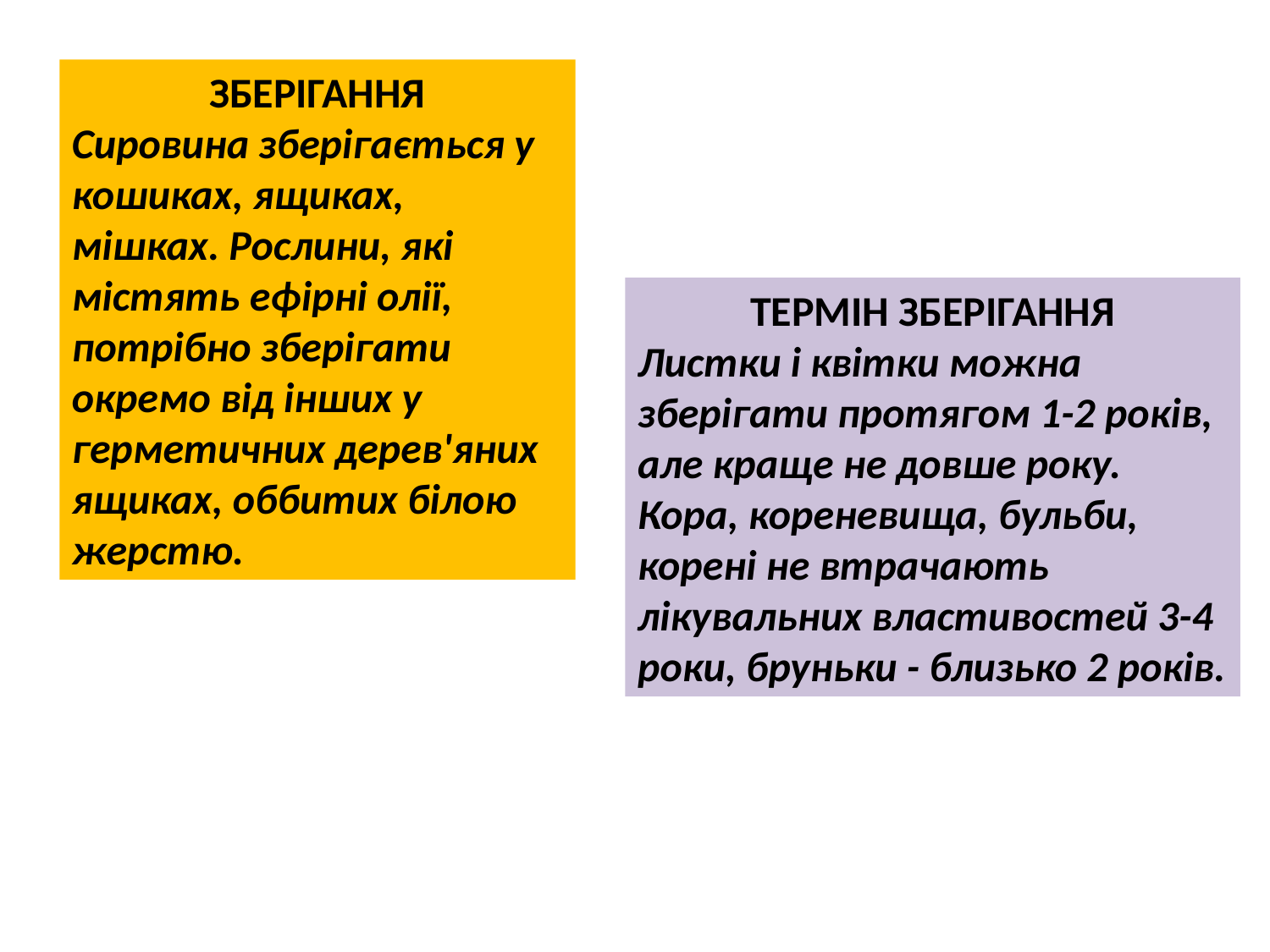

Зберігання
Сировина зберігається у
кошиках, ящиках,
мішках. Рослини, які
містять ефірні олії,
потрібно зберігати
окремо від інших у
герметичних дерев'яних
ящиках, оббитих білою
жерстю.
Термін зберігання
Листки і квітки можна
зберігати протягом 1-2 років, але краще не довше року. Кора, кореневища, бульби, корені не втрачають лікувальних властивостей 3-4 роки, бруньки - близько 2 років.